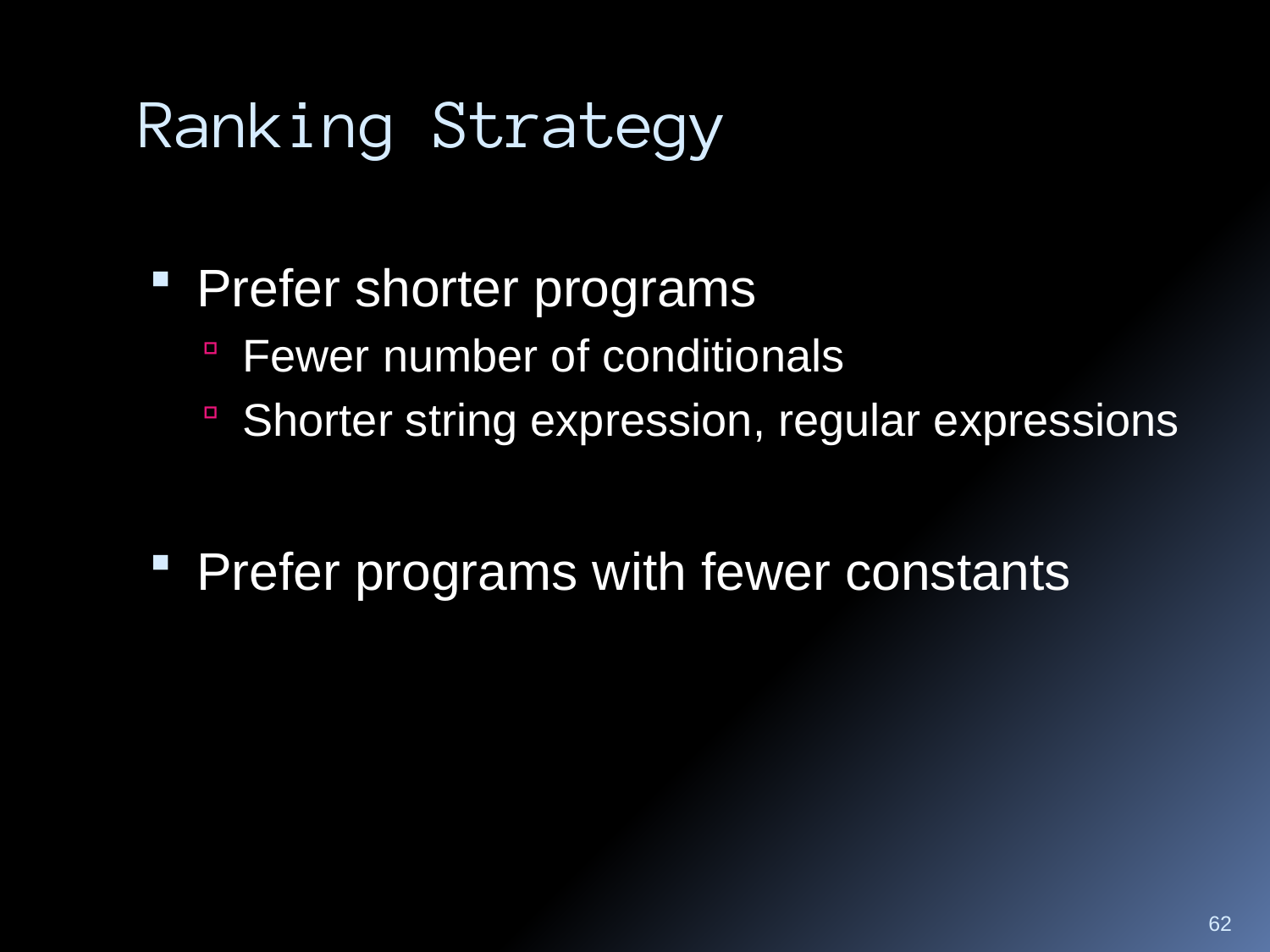

# Ranking Strategy
Prefer shorter programs
Fewer number of conditionals
Shorter string expression, regular expressions

Prefer programs with fewer constants

62